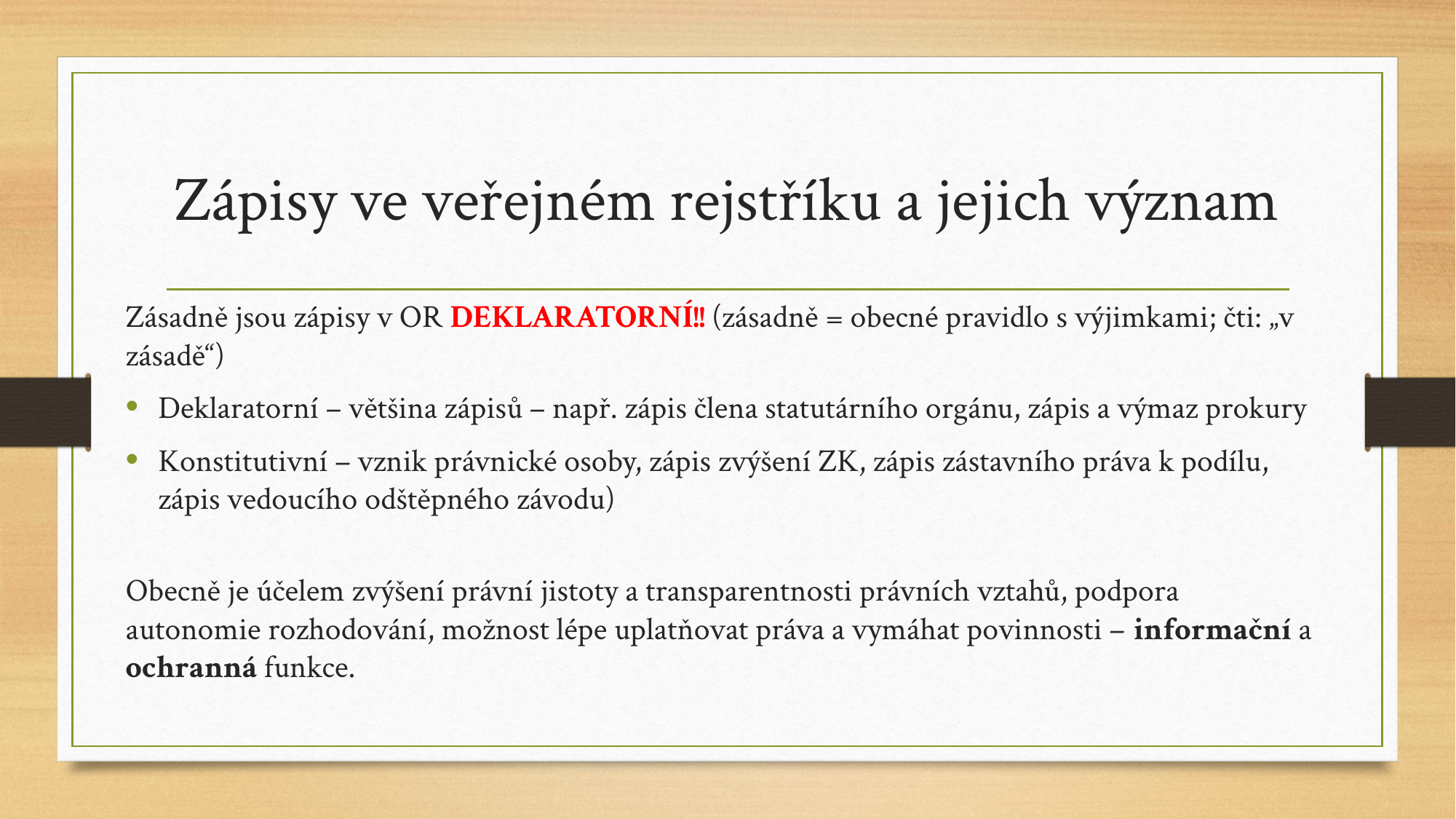

# Zápisy ve veřejném rejstříku a jejich význam
Zásadně jsou zápisy v OR DEKLARATORNÍ!! (zásadně = obecné pravidlo s výjimkami; čti: „v zásadě“)
Deklaratorní – většina zápisů – např. zápis člena statutárního orgánu, zápis a výmaz prokury
Konstitutivní – vznik právnické osoby, zápis zvýšení ZK, zápis zástavního práva k podílu, zápis vedoucího odštěpného závodu)
Obecně je účelem zvýšení právní jistoty a transparentnosti právních vztahů, podpora autonomie rozhodování, možnost lépe uplatňovat práva a vymáhat povinnosti – informační a ochranná funkce.